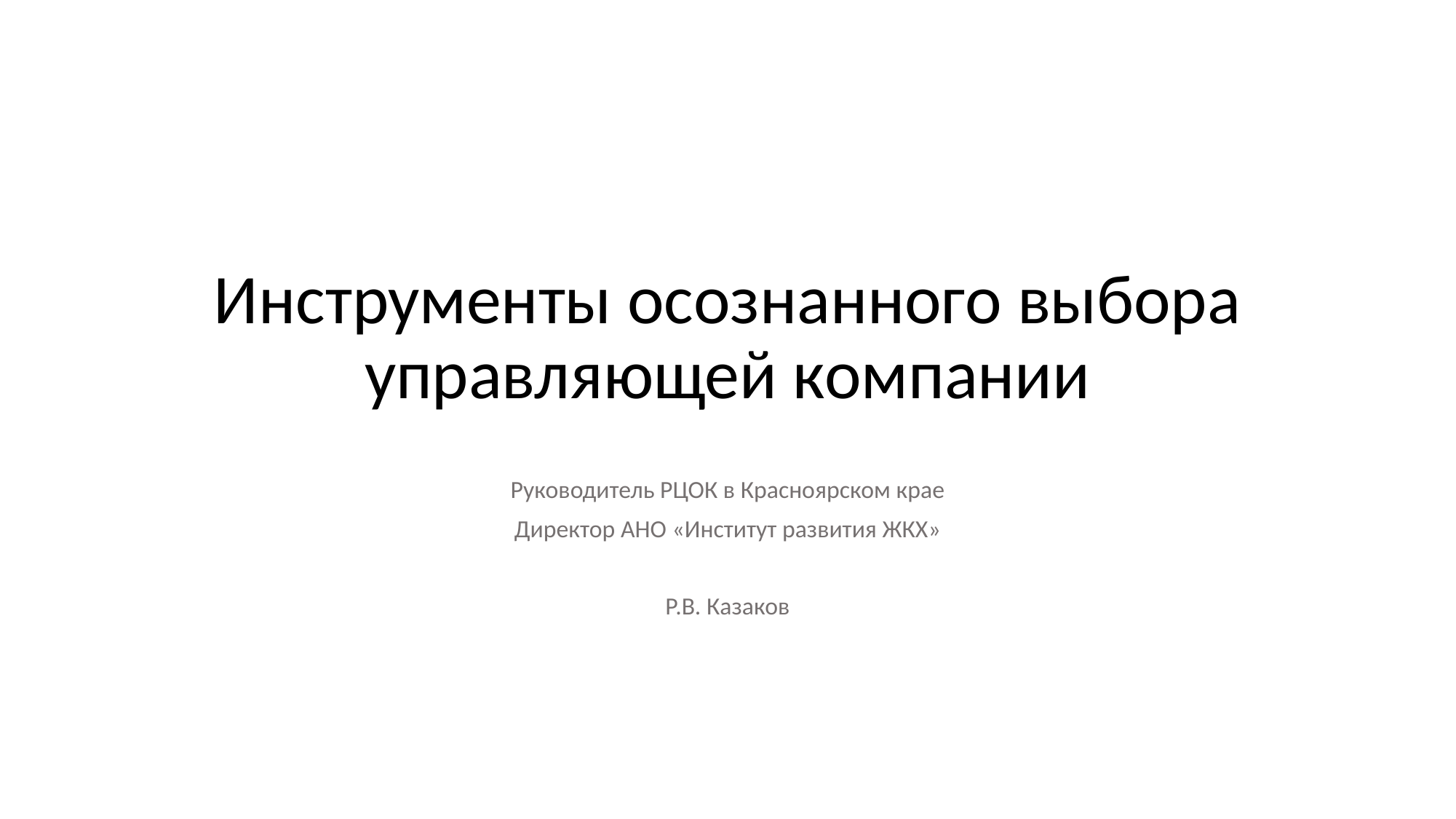

# Инструменты осознанного выбора управляющей компании

Руководитель РЦОК в Красноярском крае
Директор АНО «Институт развития ЖКХ»

Р.В. Казаков